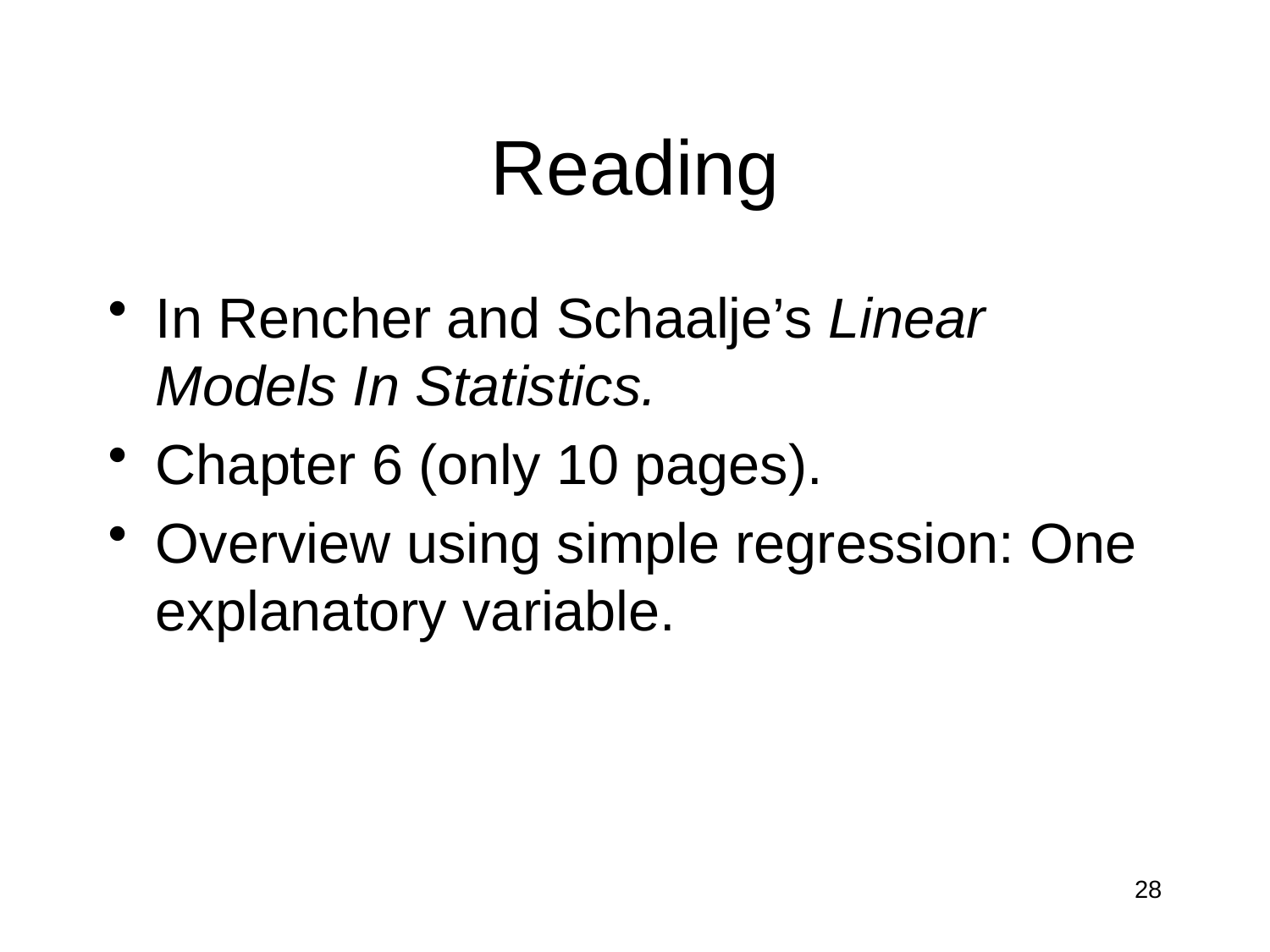

# Reading
In Rencher and Schaalje’s Linear Models In Statistics.
Chapter 6 (only 10 pages).
Overview using simple regression: One explanatory variable.
28